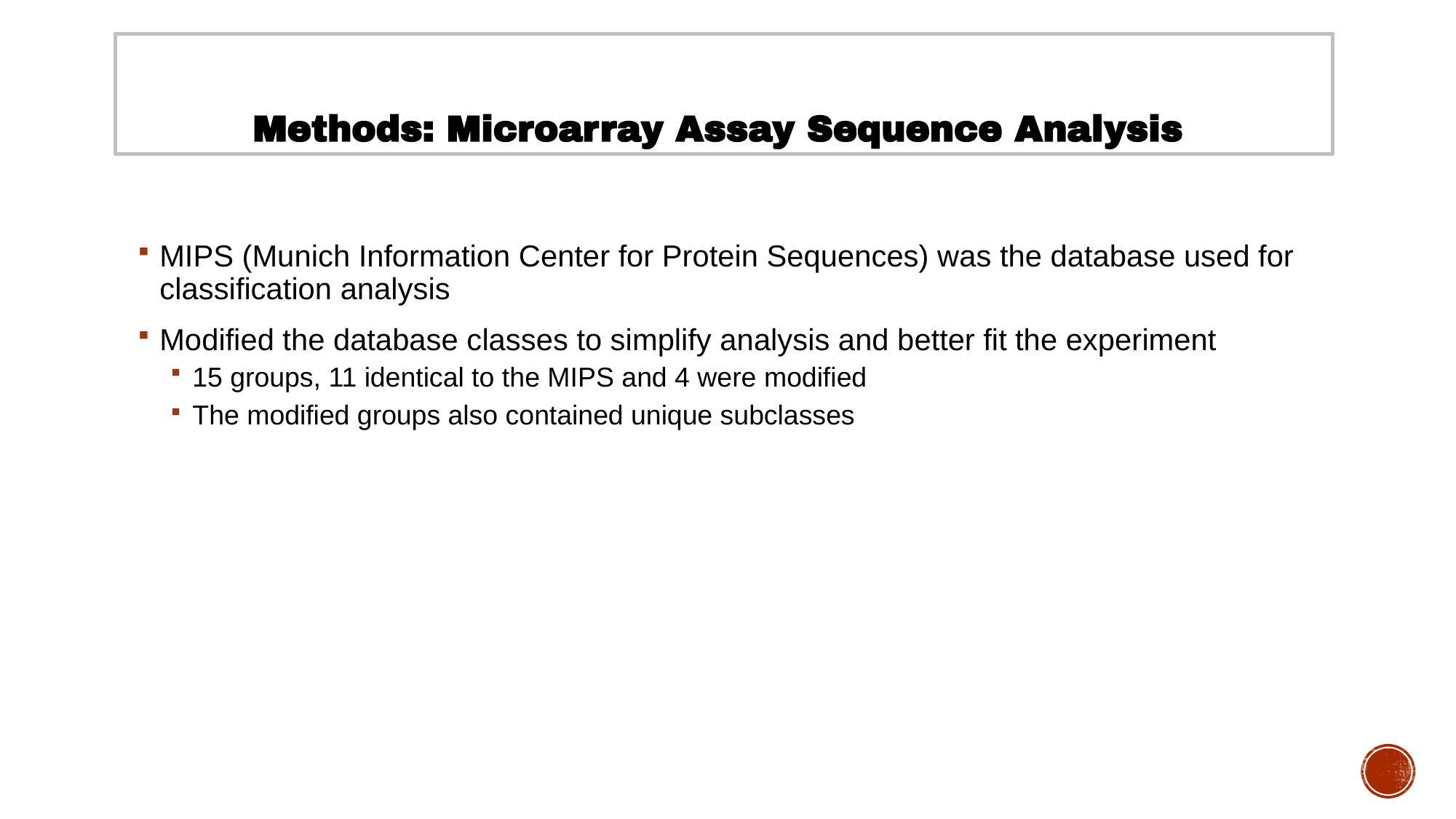

Methods: Microarray Assay Sequence Analysis
MIPS (Munich Information Center for Protein Sequences) was the database used for classification analysis
Modified the database classes to simplify analysis and better fit the experiment
15 groups, 11 identical to the MIPS and 4 were modified
The modified groups also contained unique subclasses